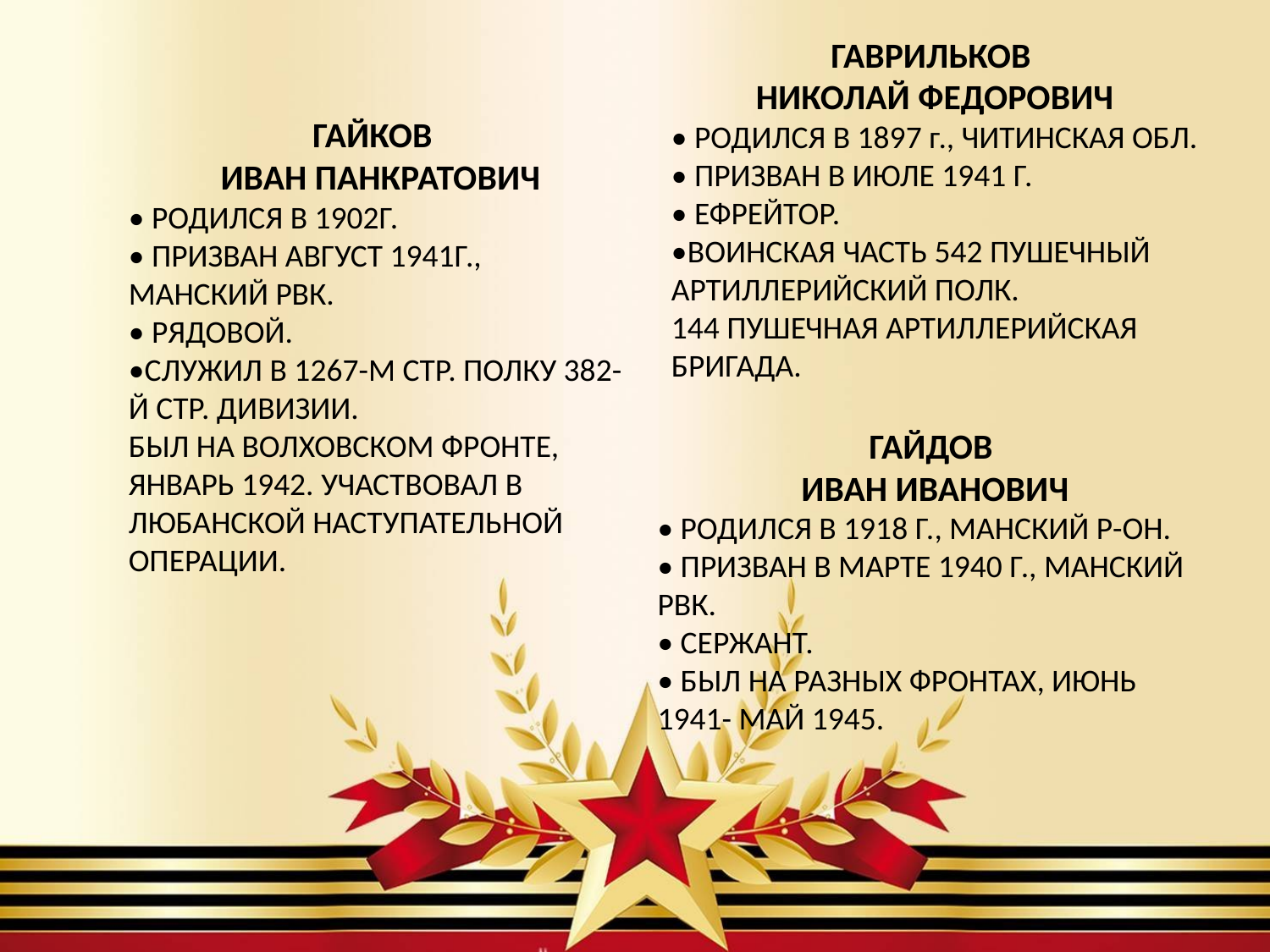

ГАВРИЛЬКОВ
НИКОЛАЙ ФЕДОРОВИЧ
• РОДИЛСЯ В 1897 г., ЧИТИНСКАЯ ОБЛ.
• ПРИЗВАН В ИЮЛЕ 1941 Г.
• ЕФРЕЙТОР.
•ВОИНСКАЯ ЧАСТЬ 542 ПУШЕЧНЫЙ АРТИЛЛЕРИЙСКИЙ ПОЛК.                         144 ПУШЕЧНАЯ АРТИЛЛЕРИЙСКАЯ БРИГАДА.

ГАЙКОВ
 ИВАН ПАНКРАТОВИЧ
• РОДИЛСЯ В 1902Г.
• ПРИЗВАН АВГУСТ 1941Г.,  МАНСКИЙ РВК.
• РЯДОВОЙ.
•СЛУЖИЛ В 1267-М СТР. ПОЛКУ 382-Й СТР. ДИВИЗИИ.                                      БЫЛ НА ВОЛХОВСКОМ ФРОНТЕ, ЯНВАРЬ 1942. УЧАСТВОВАЛ В ЛЮБАНСКОЙ НАСТУПАТЕЛЬНОЙ ОПЕРАЦИИ.
ГАЙДОВ
 ИВАН ИВАНОВИЧ
• РОДИЛСЯ В 1918 Г., МАНСКИЙ Р-ОН.
• ПРИЗВАН В МАРТЕ 1940 Г., МАНСКИЙ РВК.
• СЕРЖАНТ.
• БЫЛ НА РАЗНЫХ ФРОНТАХ, ИЮНЬ 1941- МАЙ 1945.